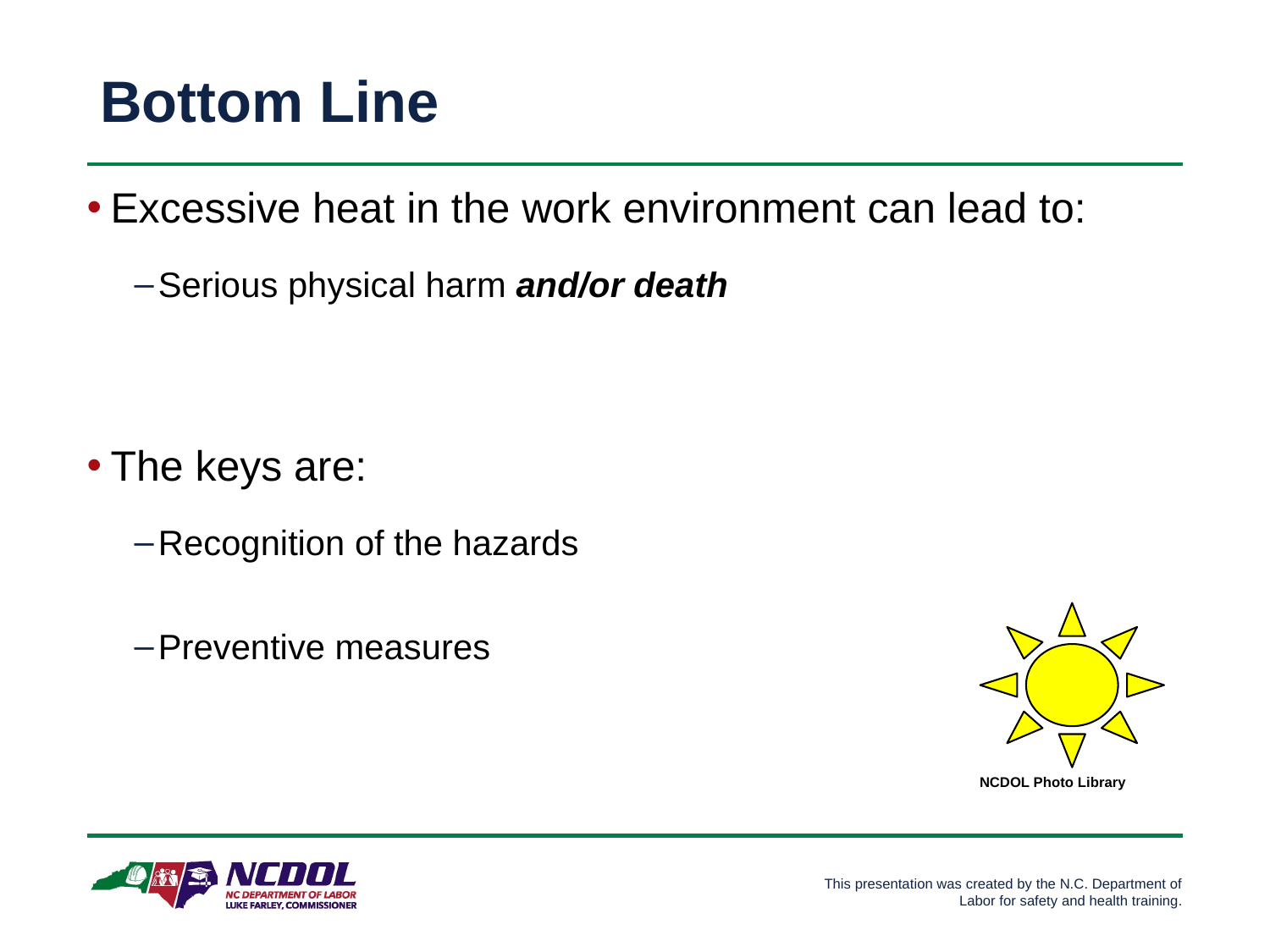

Bottom Line
Excessive heat in the work environment can lead to:

Serious physical harm and/or death

The keys are:

Recognition of the hazards

Preventive measures

NCDOL Photo Library